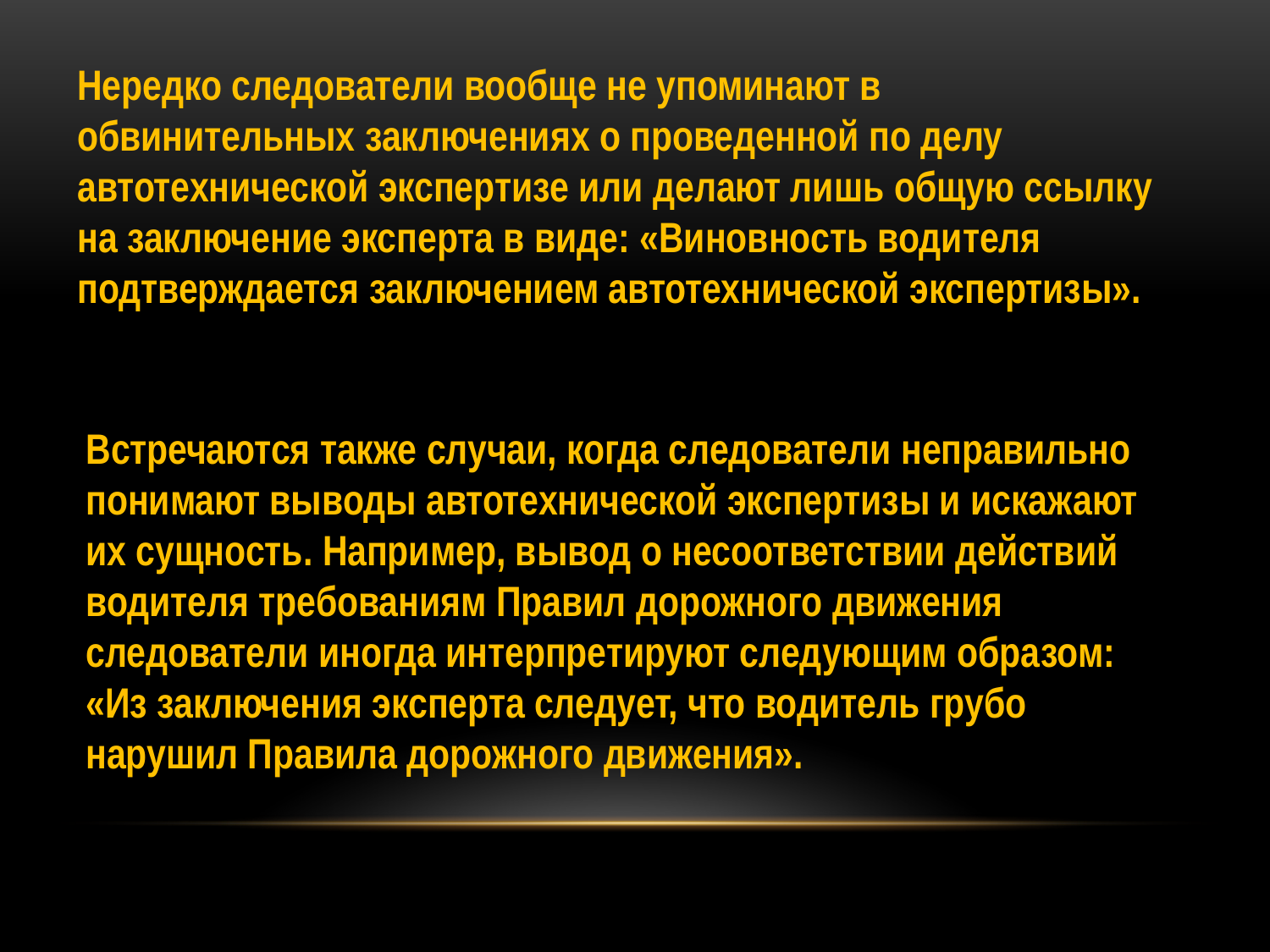

Нередко следователи вообще не упоминают в обвинительных заключениях о проведенной по делу автотехнической экспертизе или делают лишь общую ссылку на заключение эксперта в виде: «Виновность водителя подтверждается заключением автотехнической экспертизы».
Встречаются также случаи, когда следователи неправильно понимают выводы автотехнической экспертизы и искажают их сущность. Например, вывод о несоответствии действий водителя требованиям Правил дорожного движения следователи иногда интерпретируют следующим образом: «Из заключения эксперта следует, что водитель грубо нарушил Правила дорожного движения».